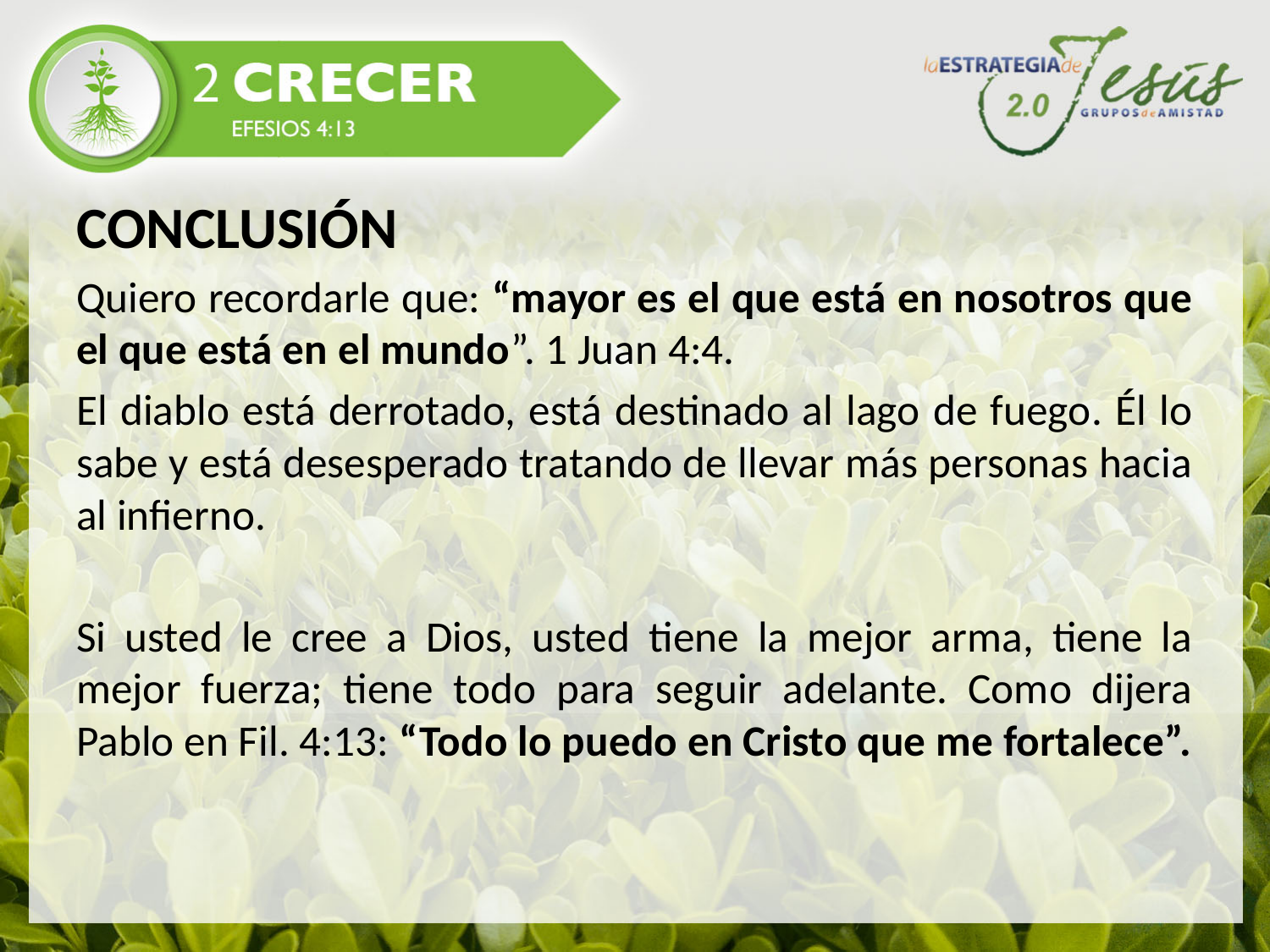

CONCLUSIÓN
Quiero recordarle que: “mayor es el que está en nosotros que el que está en el mundo”. 1 Juan 4:4.
El diablo está derrotado, está destinado al lago de fuego. Él lo sabe y está desesperado tratando de llevar más personas hacia al infierno.

Si usted le cree a Dios, usted tiene la mejor arma, tiene la mejor fuerza; tiene todo para seguir adelante. Como dijera Pablo en Fil. 4:13: “Todo lo puedo en Cristo que me fortalece”.